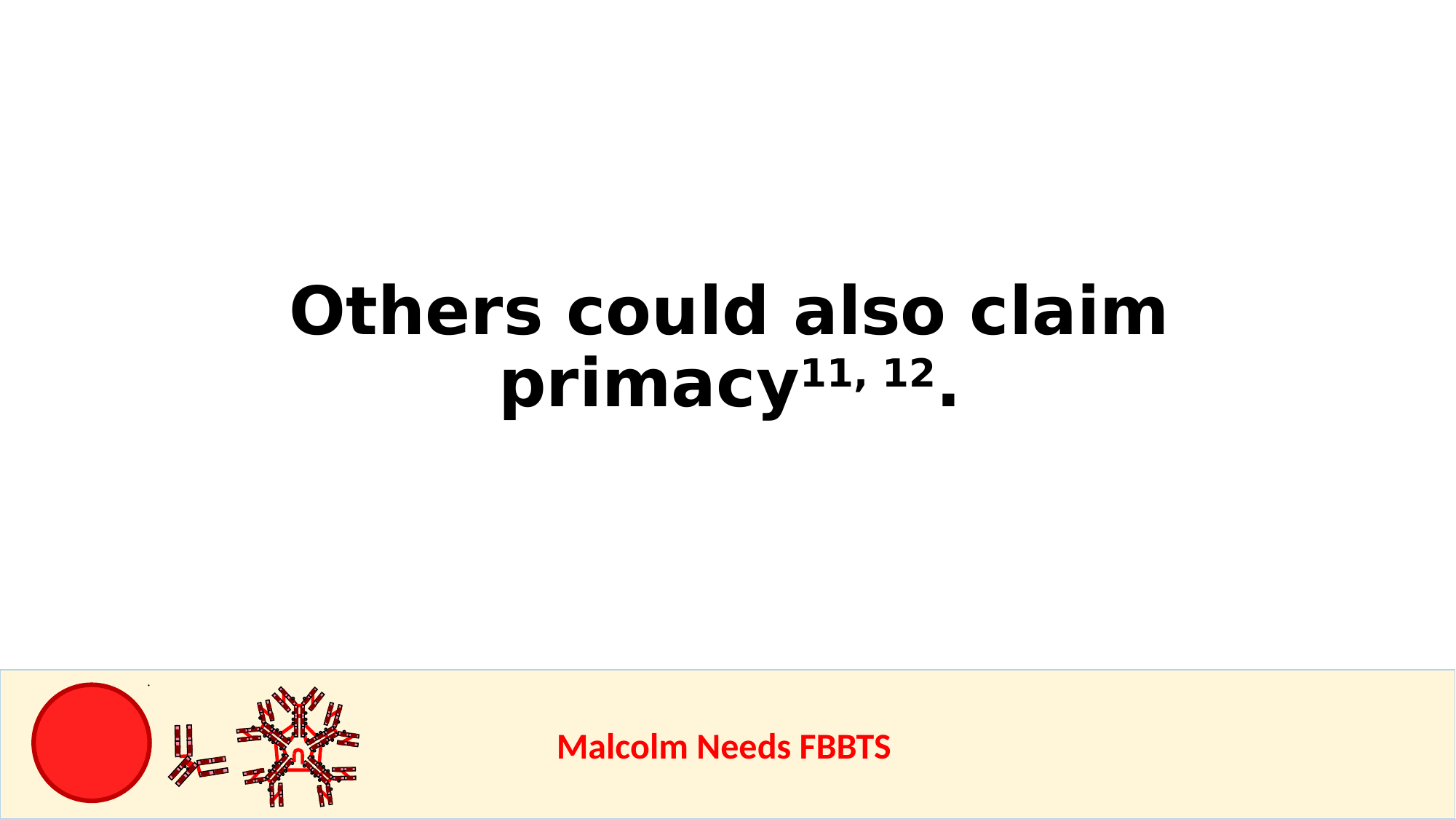

Others could also claim primacy11, 12.
					Malcolm Needs FBBTS